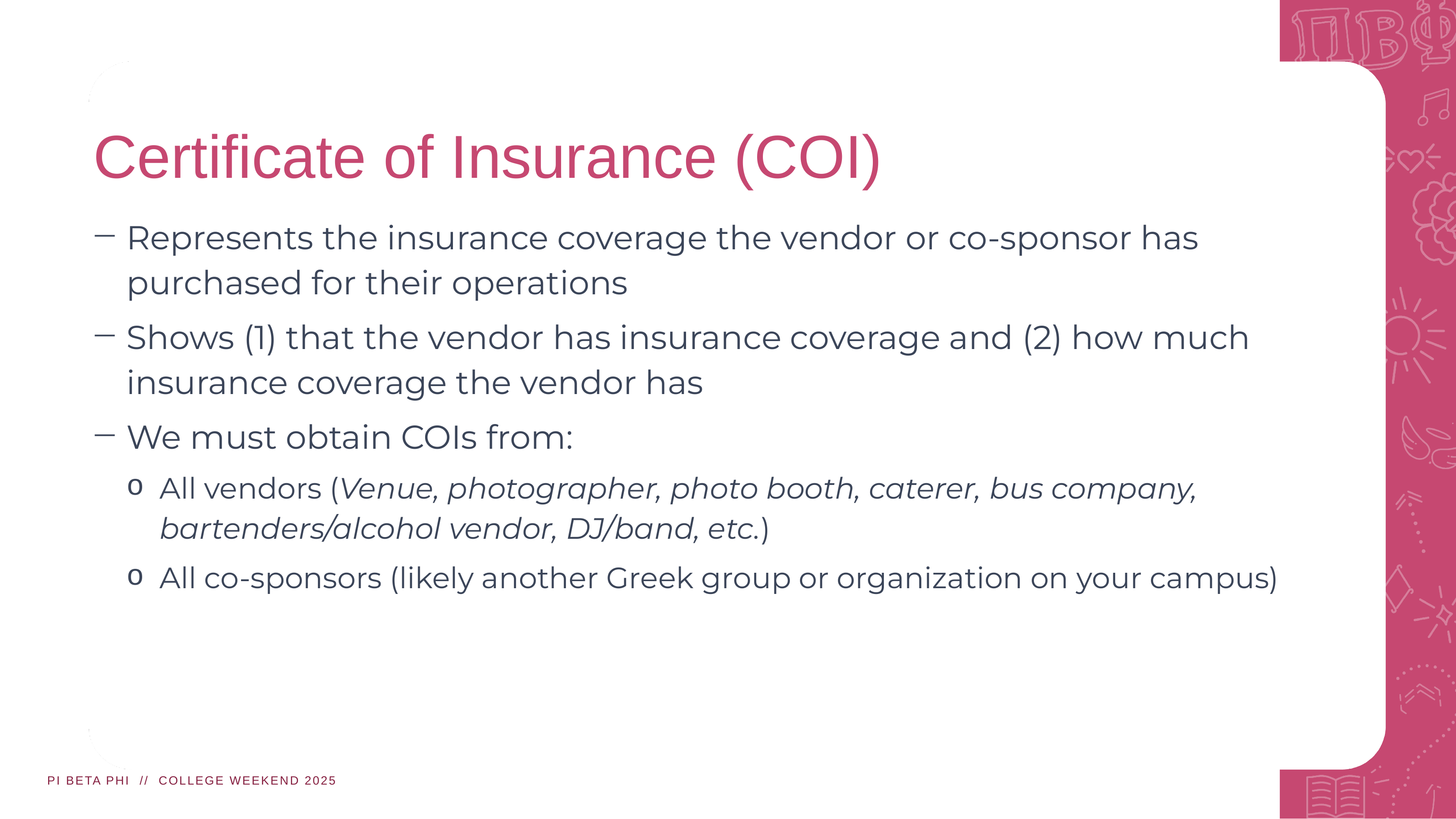

# Certificate of Insurance (COI)
Represents the insurance coverage the vendor or co-sponsor has purchased for their operations​
Shows (1) that the vendor has insurance coverage and (2) how much insurance coverage the vendor has​
We must obtain COIs from: ​
All vendors (Venue, photographer, photo booth, caterer, ​bus company, bartenders/alcohol vendor, DJ/band, etc.)
All co-sponsors (likely another Greek group or organization on your campus)